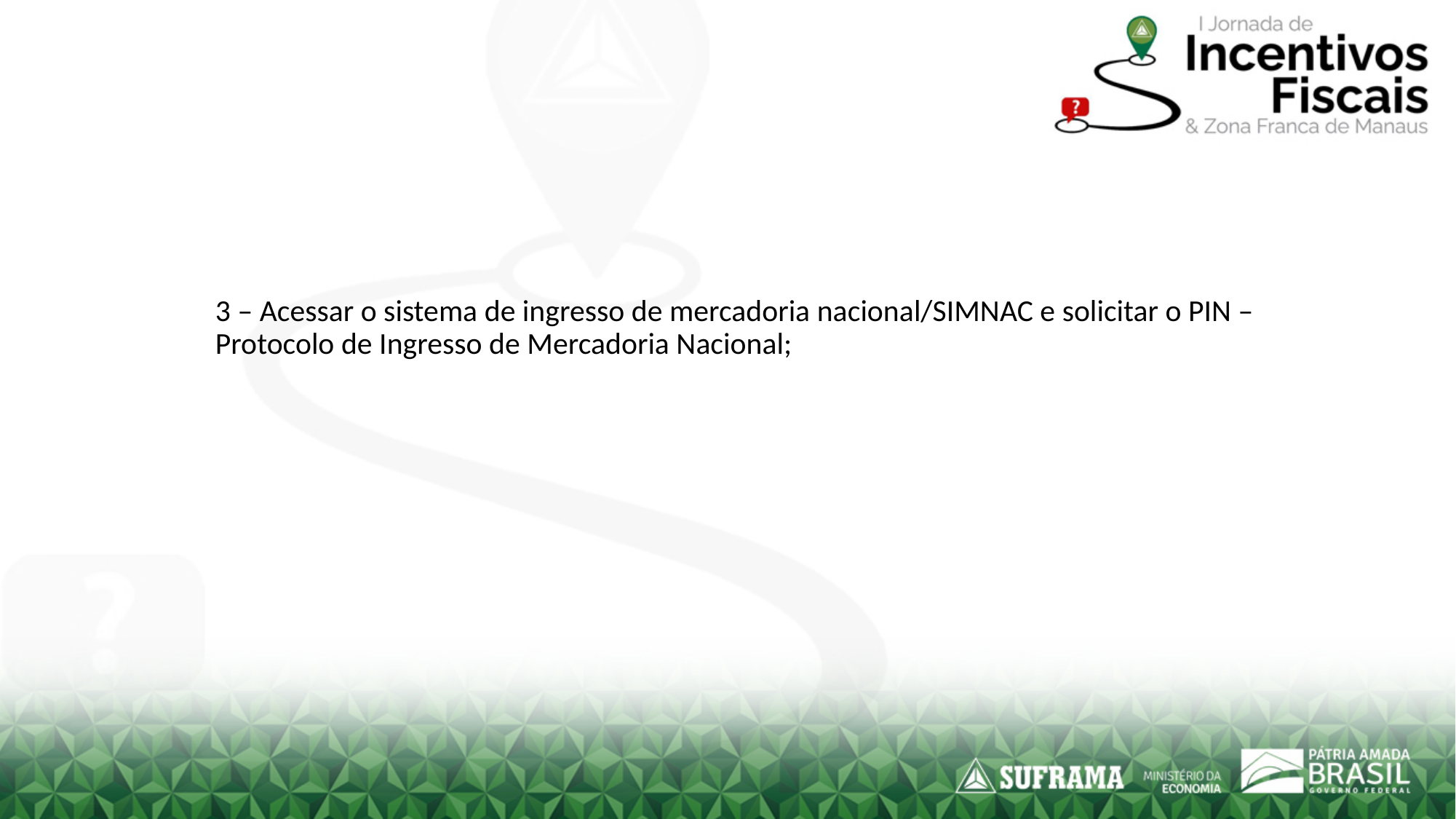

# 3 – Acessar o sistema de ingresso de mercadoria nacional/SIMNAC e solicitar o PIN – Protocolo de Ingresso de Mercadoria Nacional;